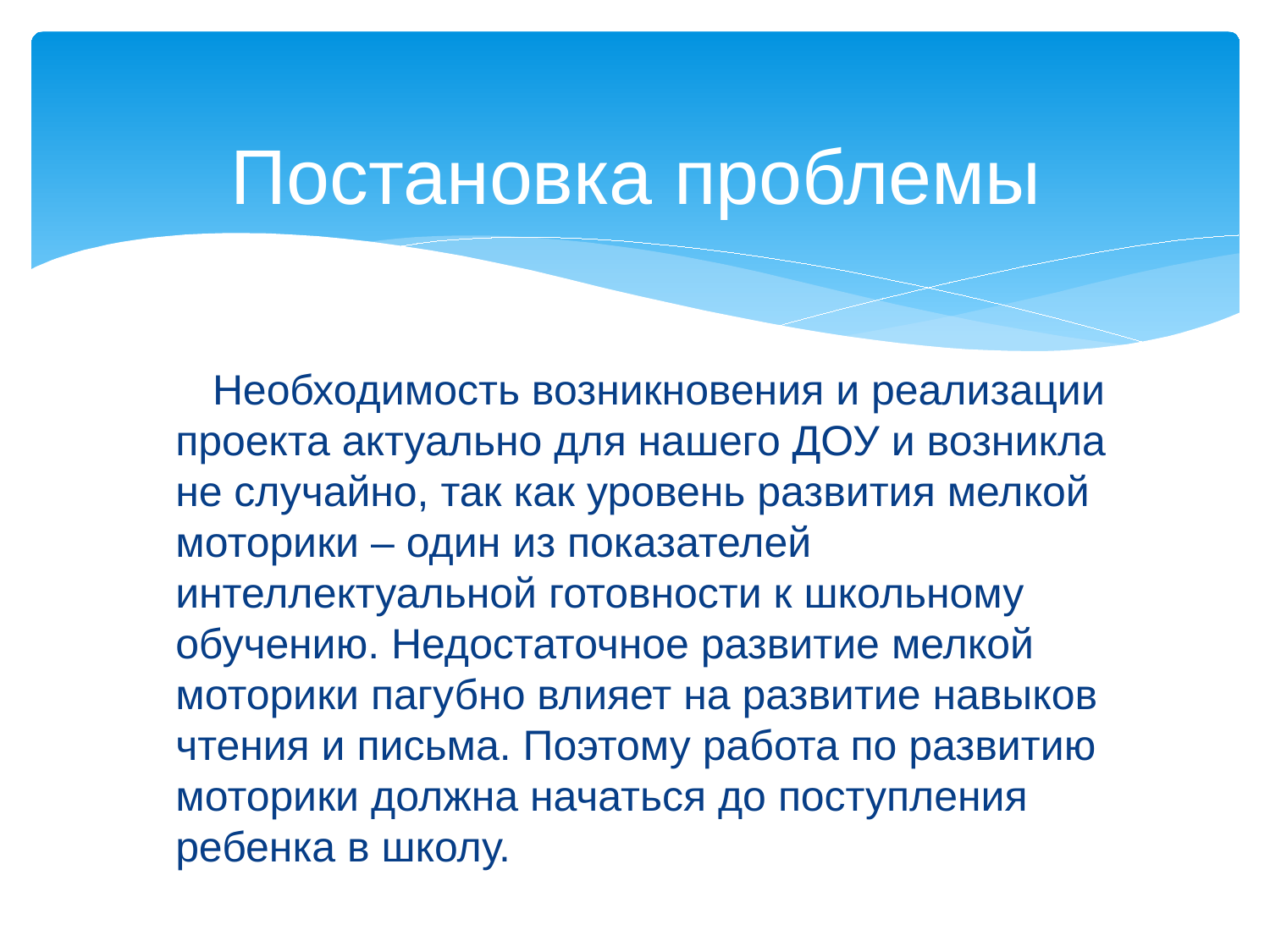

# Постановка проблемы
Необходимость возникновения и реализации проекта актуально для нашего ДОУ и возникла не случайно, так как уровень развития мелкой моторики – один из показателей интеллектуальной готовности к школьному обучению. Недостаточное развитие мелкой моторики пагубно влияет на развитие навыков чтения и письма. Поэтому работа по развитию моторики должна начаться до поступления ребенка в школу.